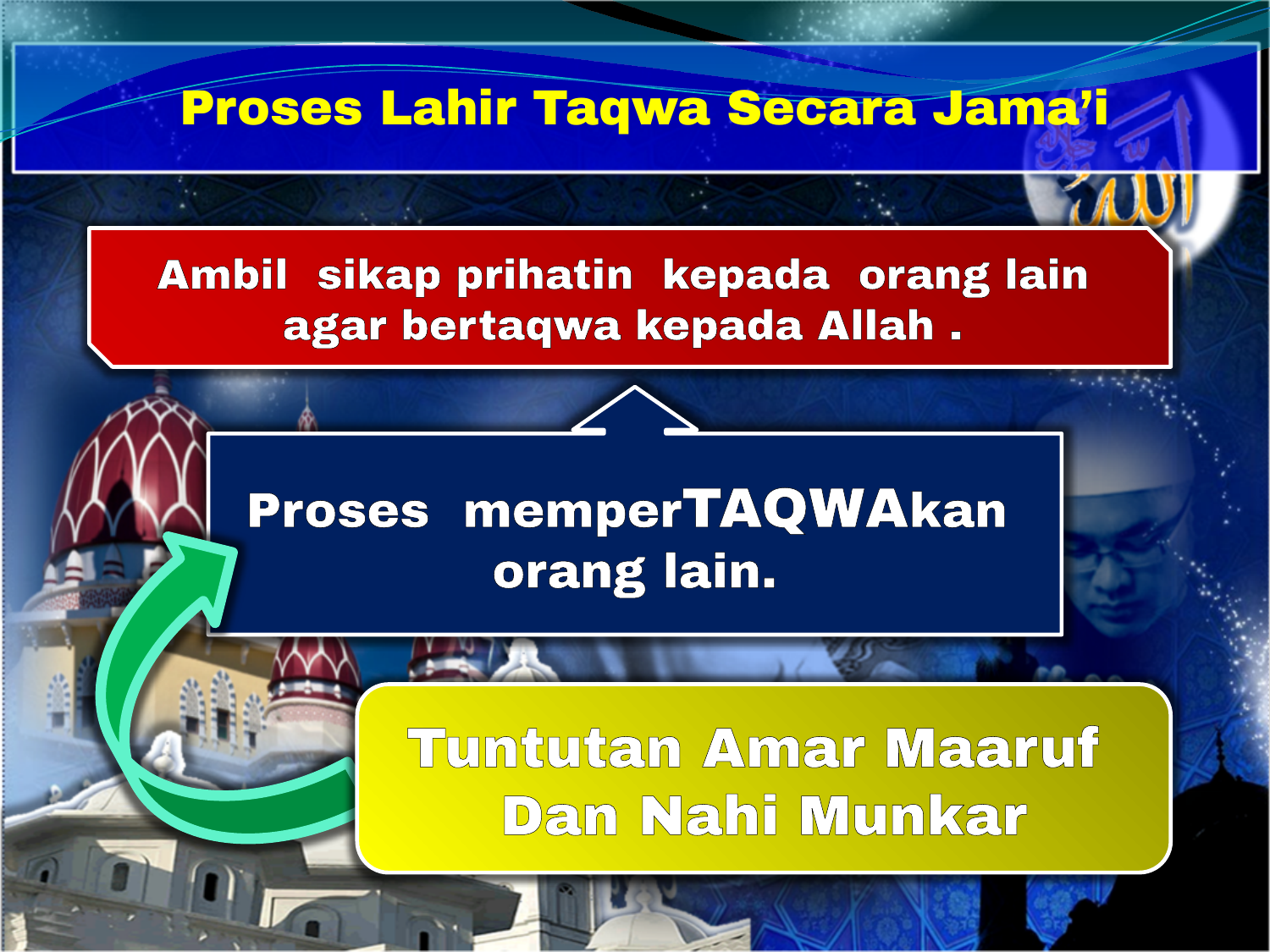

Proses Lahir Taqwa Secara Jama’i
Ambil  sikap prihatin  kepada  orang lain  agar bertaqwa kepada Allah .
Proses  memperTAQWAkan  orang lain.

Tuntutan Amar Maaruf  Dan Nahi Munkar